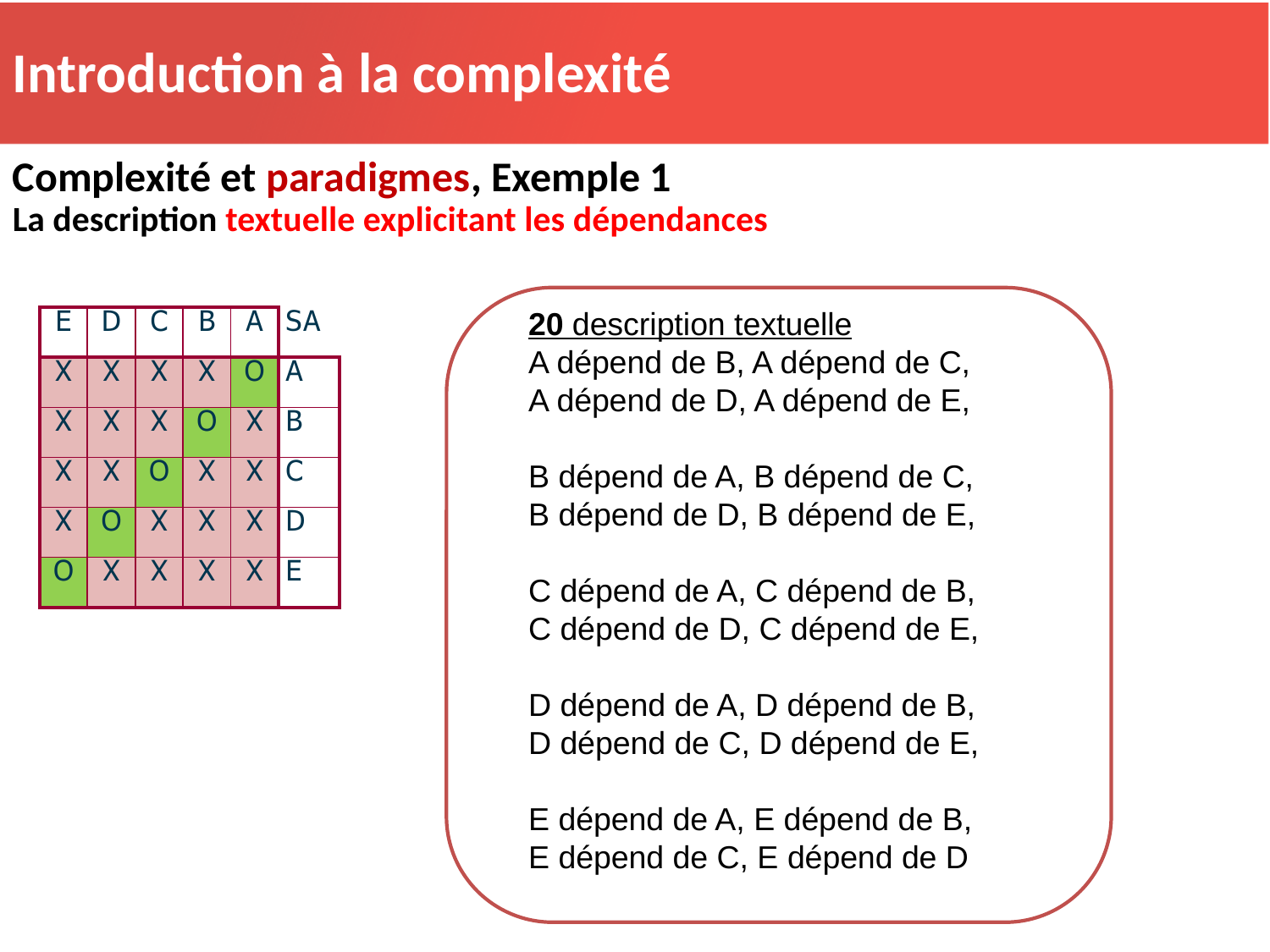

Introduction à la complexité

Complexité et paradigmes, Exemple 1
La description textuelle explicitant les dépendances

20 description textuelle
A dépend de B, A dépend de C,
A dépend de D, A dépend de E,

B dépend de A, B dépend de C,
B dépend de D, B dépend de E,

C dépend de A, C dépend de B,
C dépend de D, C dépend de E,

D dépend de A, D dépend de B,
D dépend de C, D dépend de E,

E dépend de A, E dépend de B,
E dépend de C, E dépend de D
| E | D | C | B | A | SA |
| --- | --- | --- | --- | --- | --- |
| X | X | X | X | O | A |
| X | X | X | O | X | B |
| X | X | O | X | X | C |
| X | O | X | X | X | D |
| O | X | X | X | X | E |